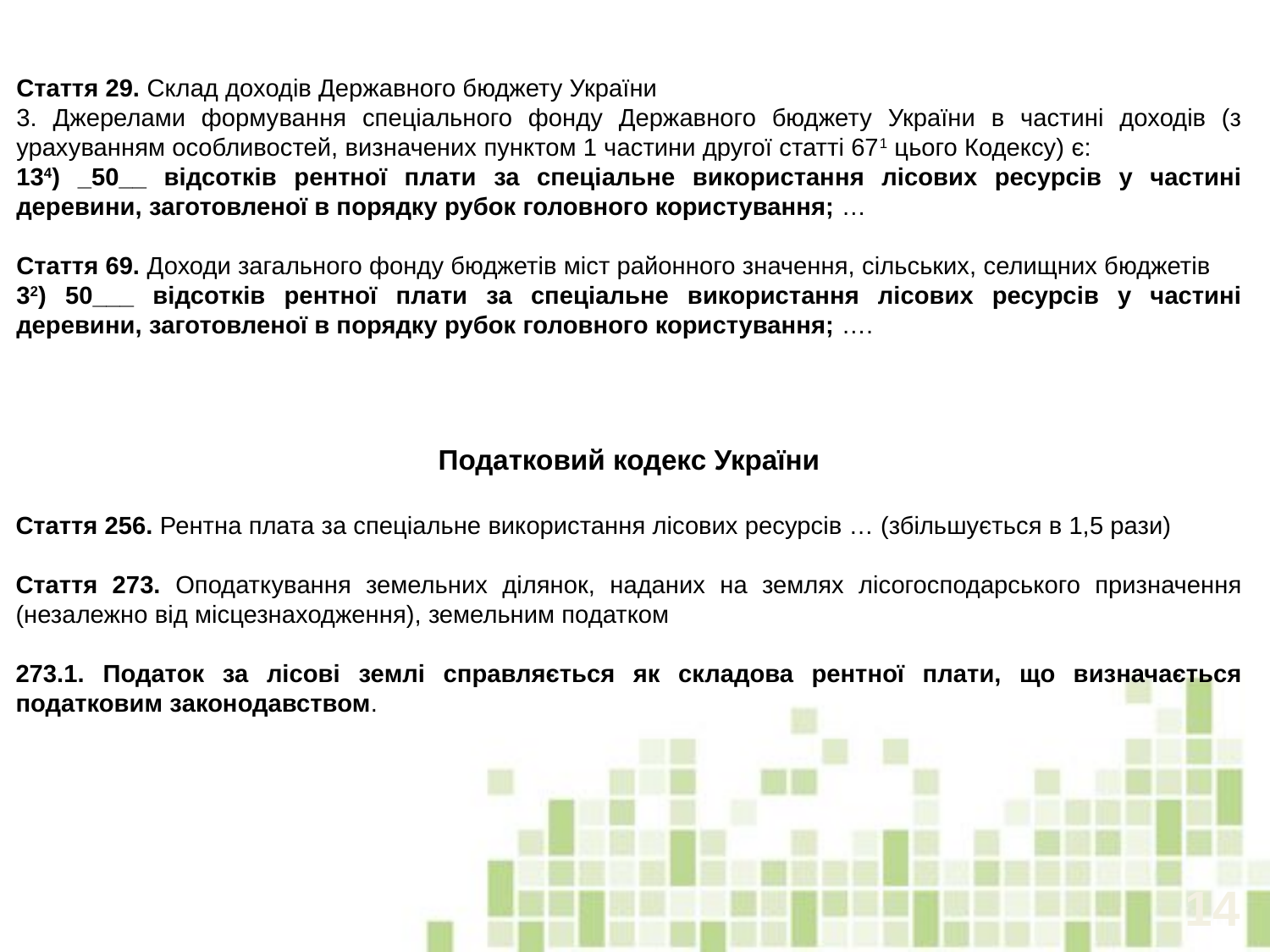

Стаття 29. Склад доходів Державного бюджету України
3. Джерелами формування спеціального фонду Державного бюджету України в частині доходів (з урахуванням особливостей, визначених пунктом 1 частини другої статті 671 цього Кодексу) є:
134) _50__ відсотків рентної плати за спеціальне використання лісових ресурсів у частині деревини, заготовленої в порядку рубок головного користування; …

Стаття 69. Доходи загального фонду бюджетів міст районного значення, сільських, селищних бюджетів
32) 50___ відсотків рентної плати за спеціальне використання лісових ресурсів у частині деревини, заготовленої в порядку рубок головного користування; ….
Податковий кодекс України

Стаття 256. Рентна плата за спеціальне використання лісових ресурсів … (збільшується в 1,5 рази)

Стаття 273. Оподаткування земельних ділянок, наданих на землях лісогосподарського призначення (незалежно від місцезнаходження), земельним податком

273.1. Податок за лісові землі справляється як складова рентної плати, що визначається податковим законодавством.
14